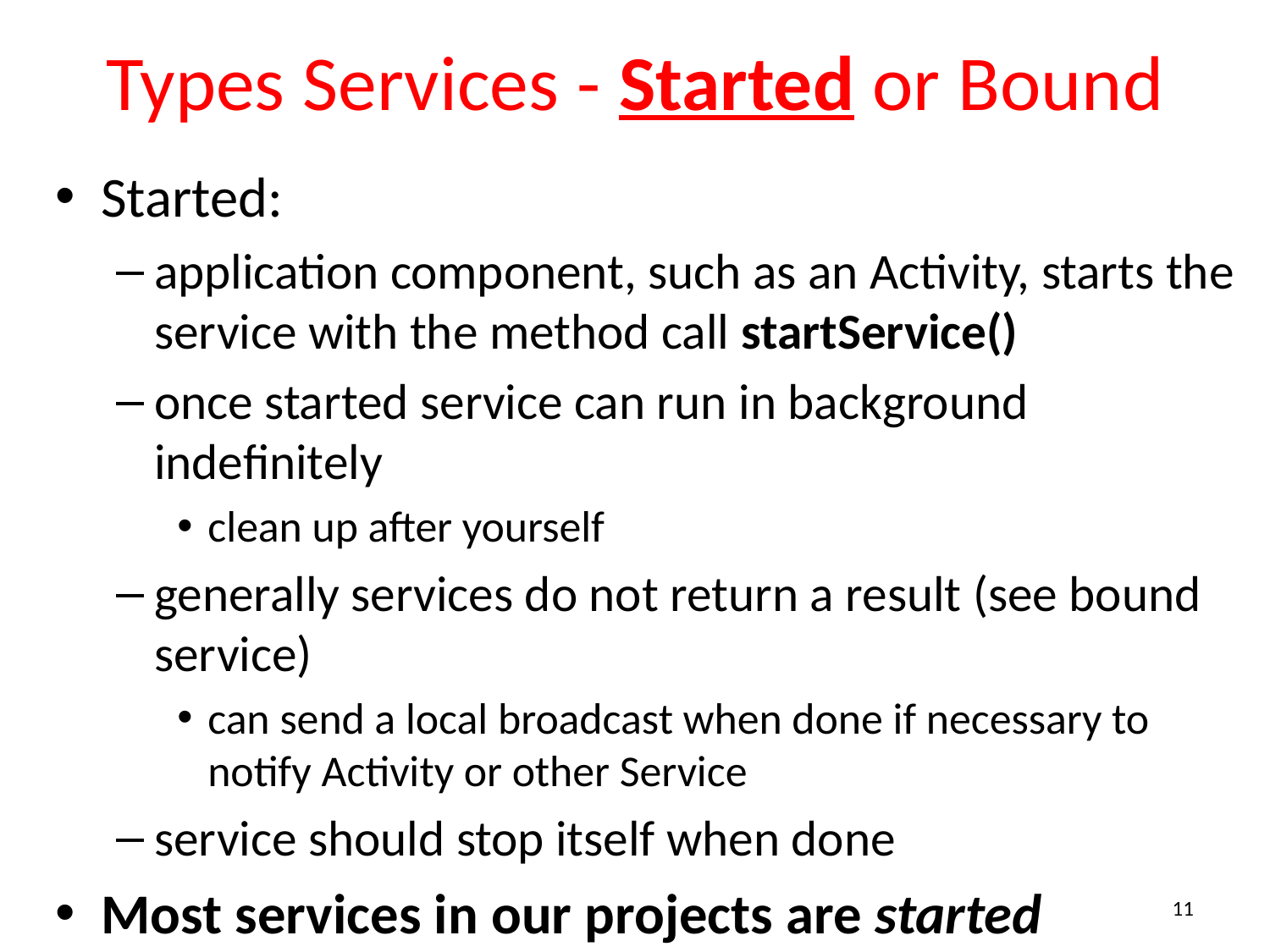

# Types Services - Started or Bound
Started:
application component, such as an Activity, starts the service with the method call startService()
once started service can run in background indefinitely
clean up after yourself
generally services do not return a result (see bound service)
can send a local broadcast when done if necessary to notify Activity or other Service
service should stop itself when done
Most services in our projects are started
11